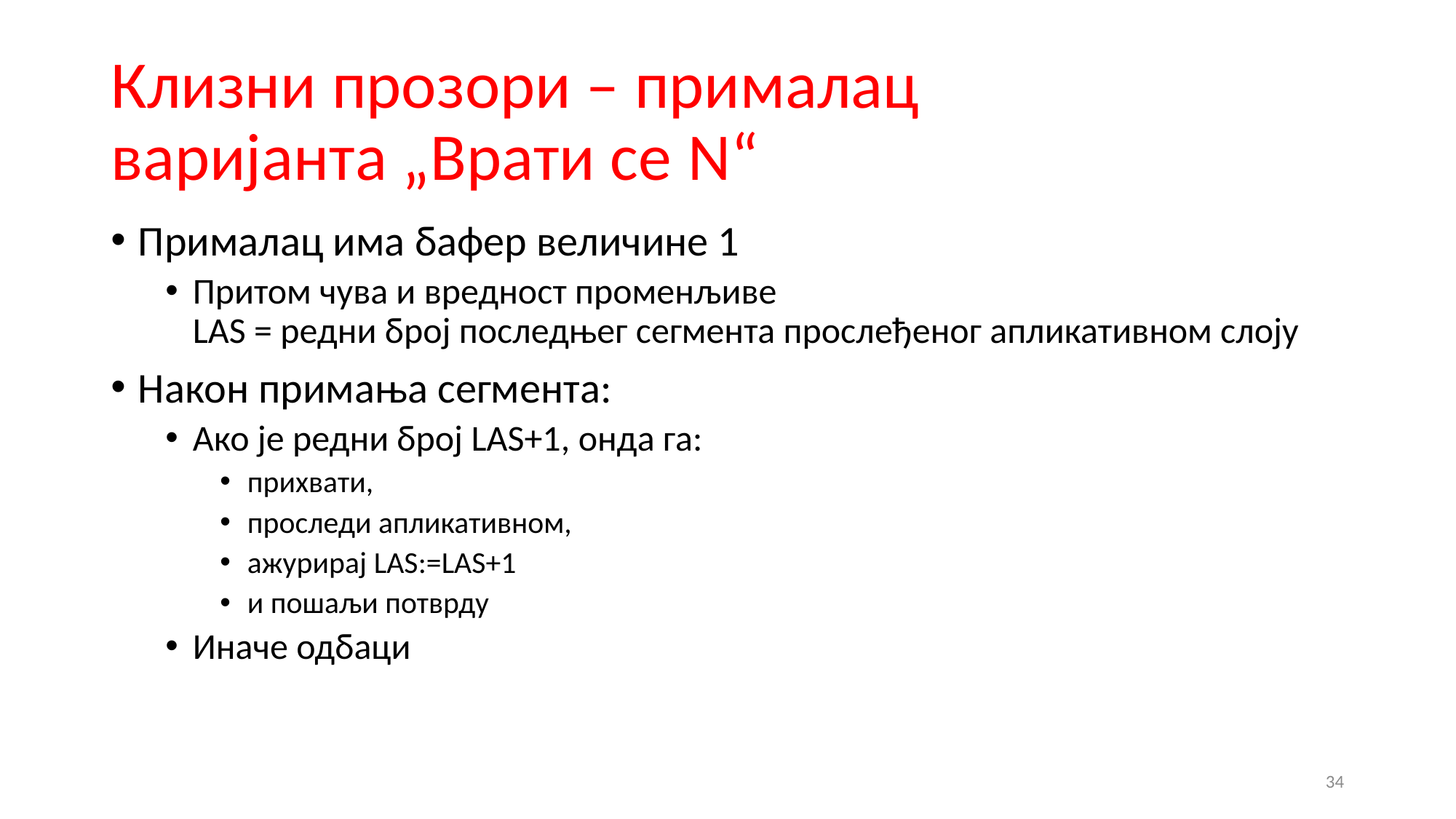

# Клизни прозори – прималац варијанта „Врати се N“
Прималац има бафер величине 1
Притом чува и вредност променљиве
LAS = редни број последњег сегмента прослеђеног апликативном слоју
Након примања сегмента:
Ако је редни број LAS+1, онда га:
прихвати,
проследи апликативном,
ажурирај LAS:=LAS+1
и пошаљи потврду
Иначе одбаци
34